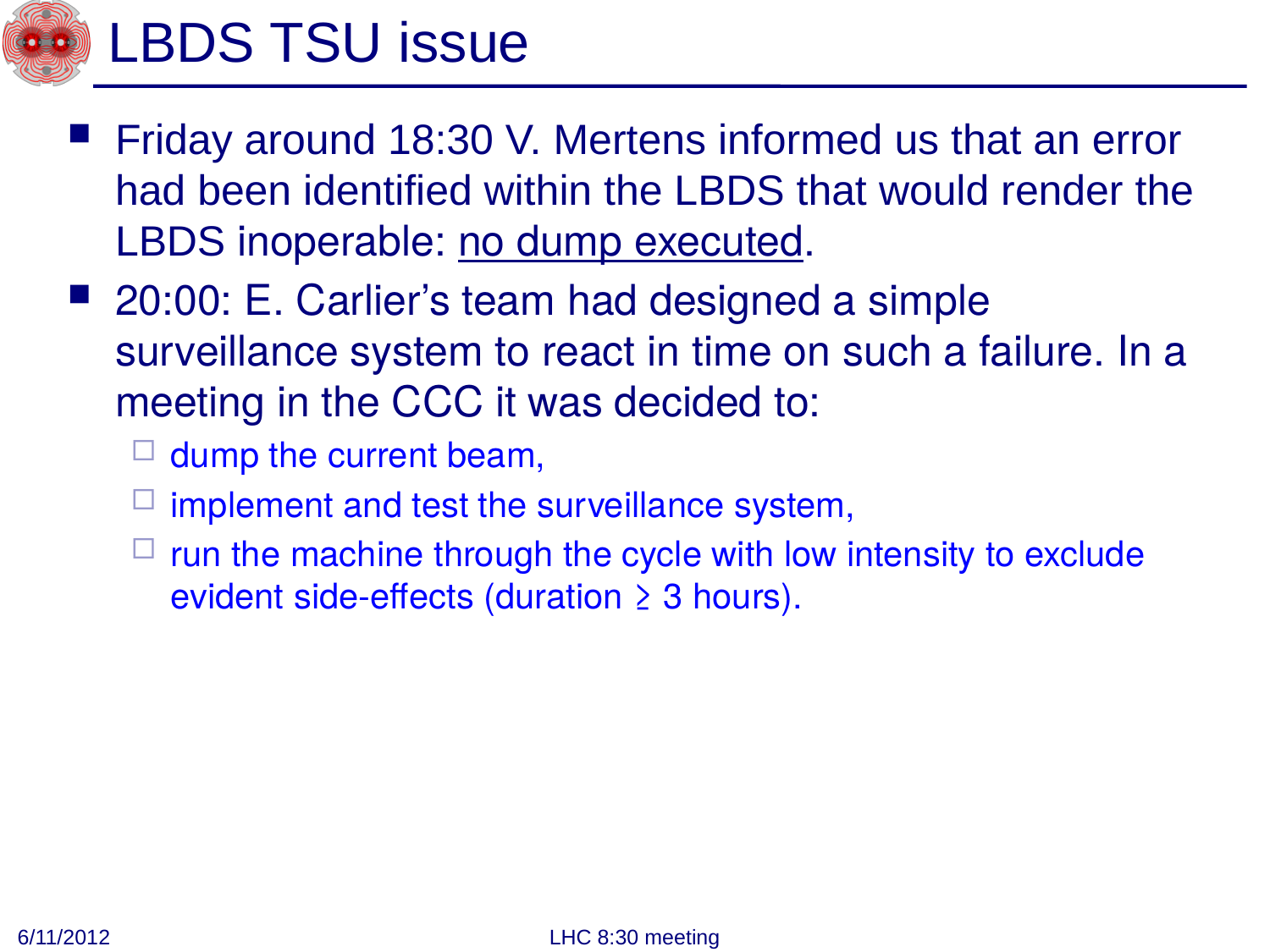

# LBDS TSU issue
Friday around 18:30 V. Mertens informed us that an error had been identified within the LBDS that would render the LBDS inoperable: no dump executed.
20:00: E. Carlier’s team had designed a simple surveillance system to react in time on such a failure. In a meeting in the CCC it was decided to:
dump the current beam,
implement and test the surveillance system,
run the machine through the cycle with low intensity to exclude evident side-effects (duration ≥ 3 hours).

6/11/2012
LHC 8:30 meeting